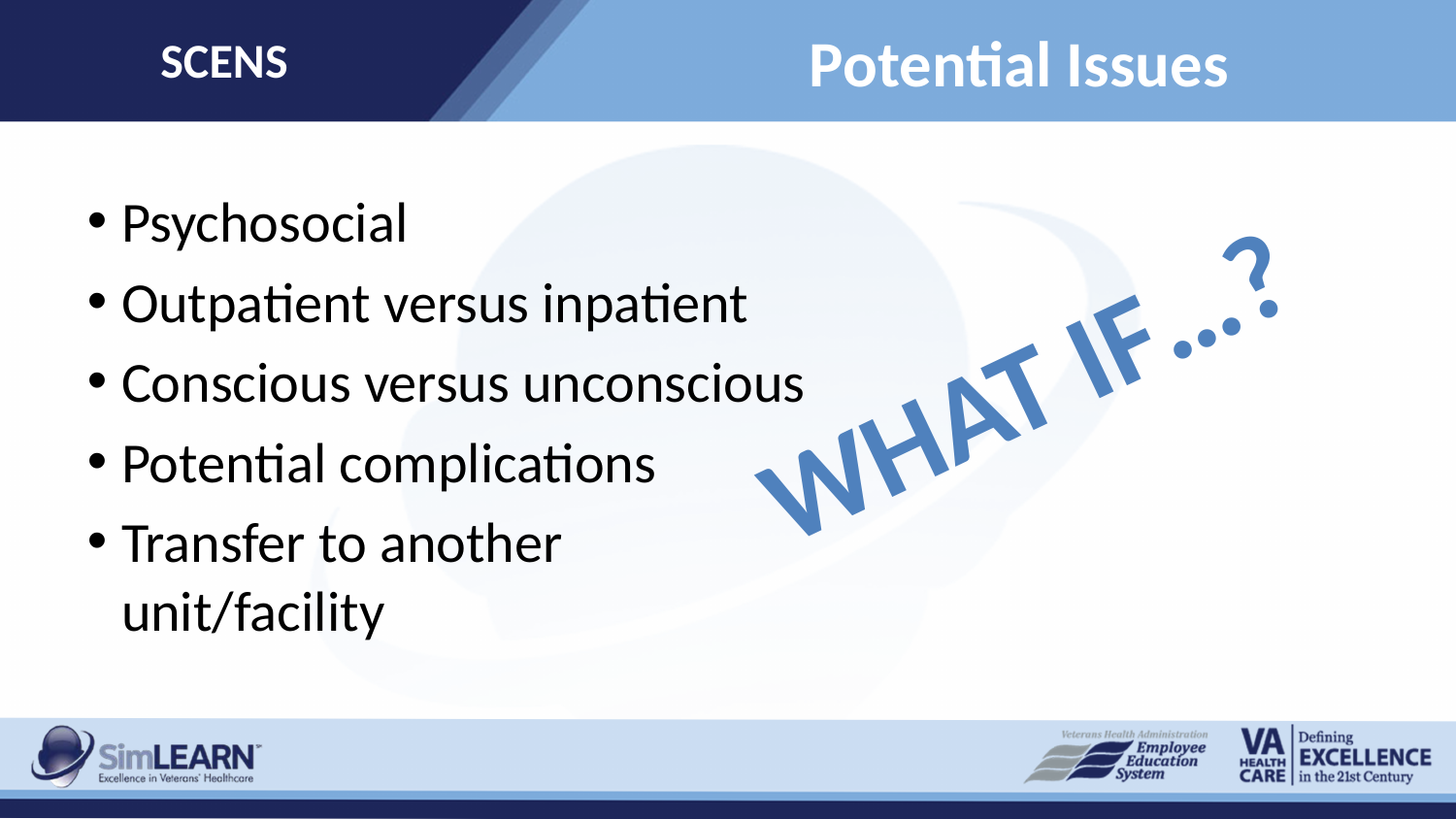

SCENS
# Potential Issues
Psychosocial
Outpatient versus inpatient
Conscious versus unconscious
Potential complications
Transfer to another unit/facility
What if…?